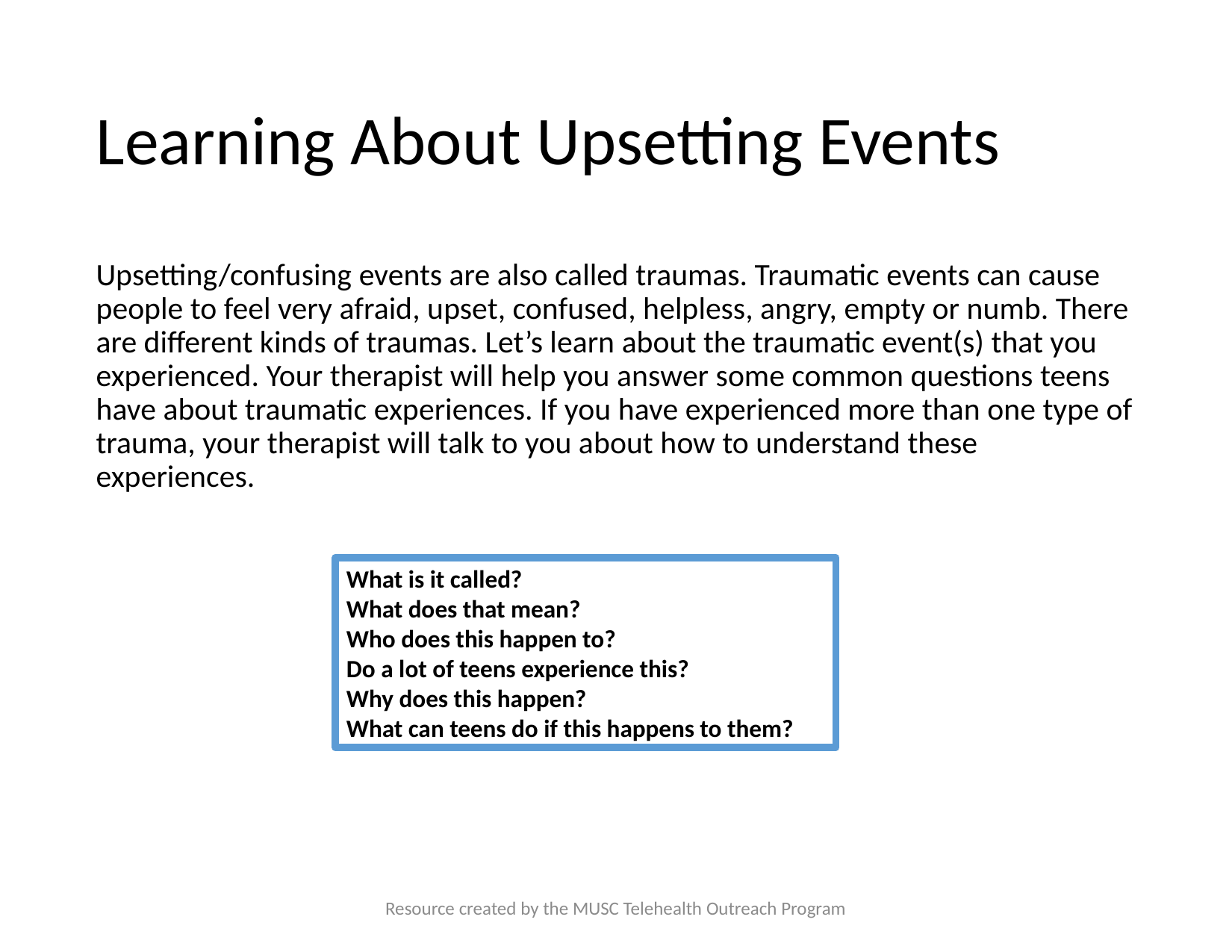

# Learning About Upsetting Events
Upsetting/confusing events are also called traumas. Traumatic events can cause people to feel very afraid, upset, confused, helpless, angry, empty or numb. There are different kinds of traumas. Let’s learn about the traumatic event(s) that you experienced. Your therapist will help you answer some common questions teens have about traumatic experiences. If you have experienced more than one type of trauma, your therapist will talk to you about how to understand these experiences.
What is it called?
What does that mean?
Who does this happen to?
Do a lot of teens experience this?
Why does this happen?
What can teens do if this happens to them?
Resource created by the MUSC Telehealth Outreach Program